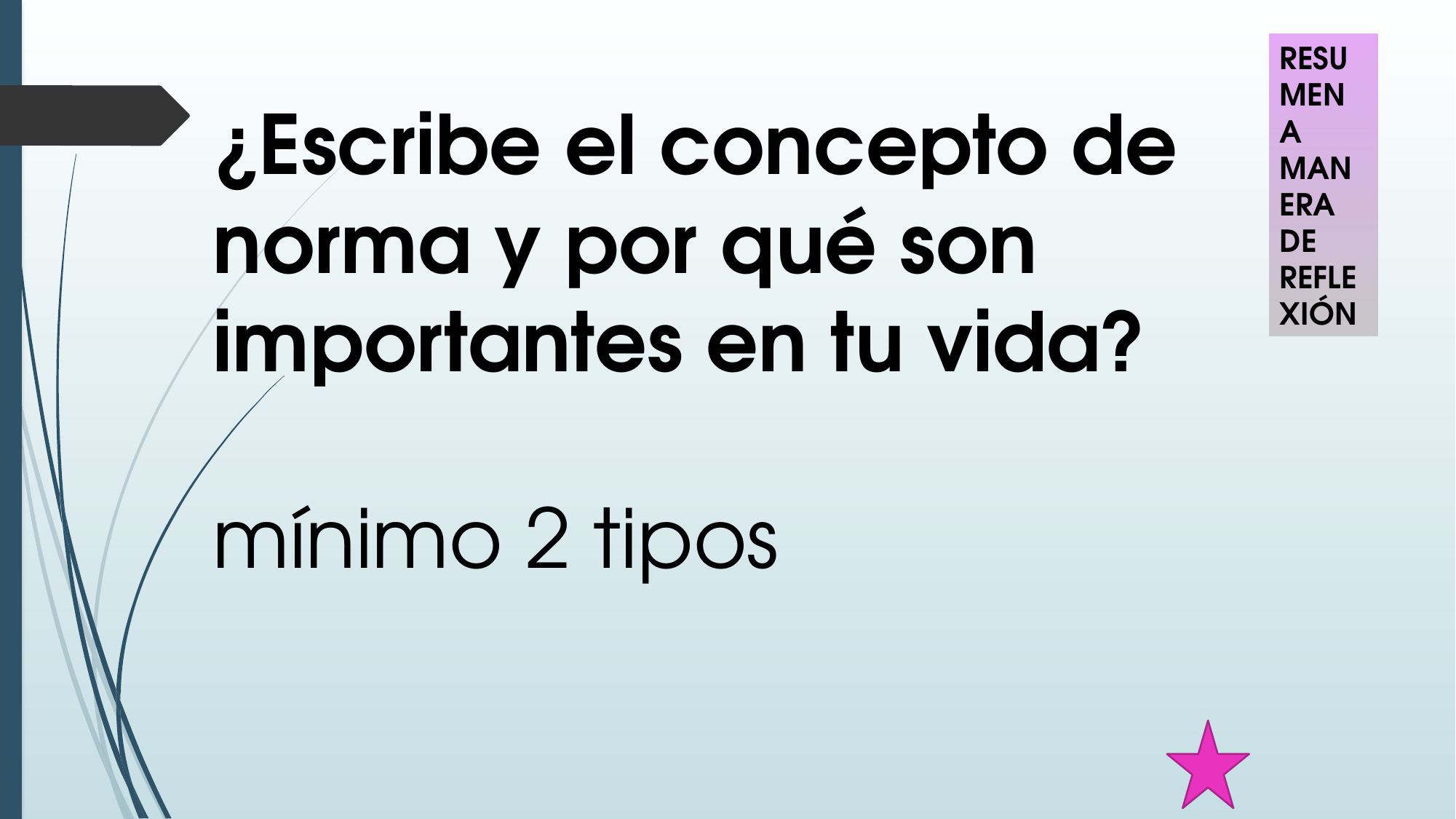

RESUMEN A MANERA DE REFLEXIÓN
¿Escribe el concepto de norma y por qué son importantes en tu vida?

mínimo 2 tipos